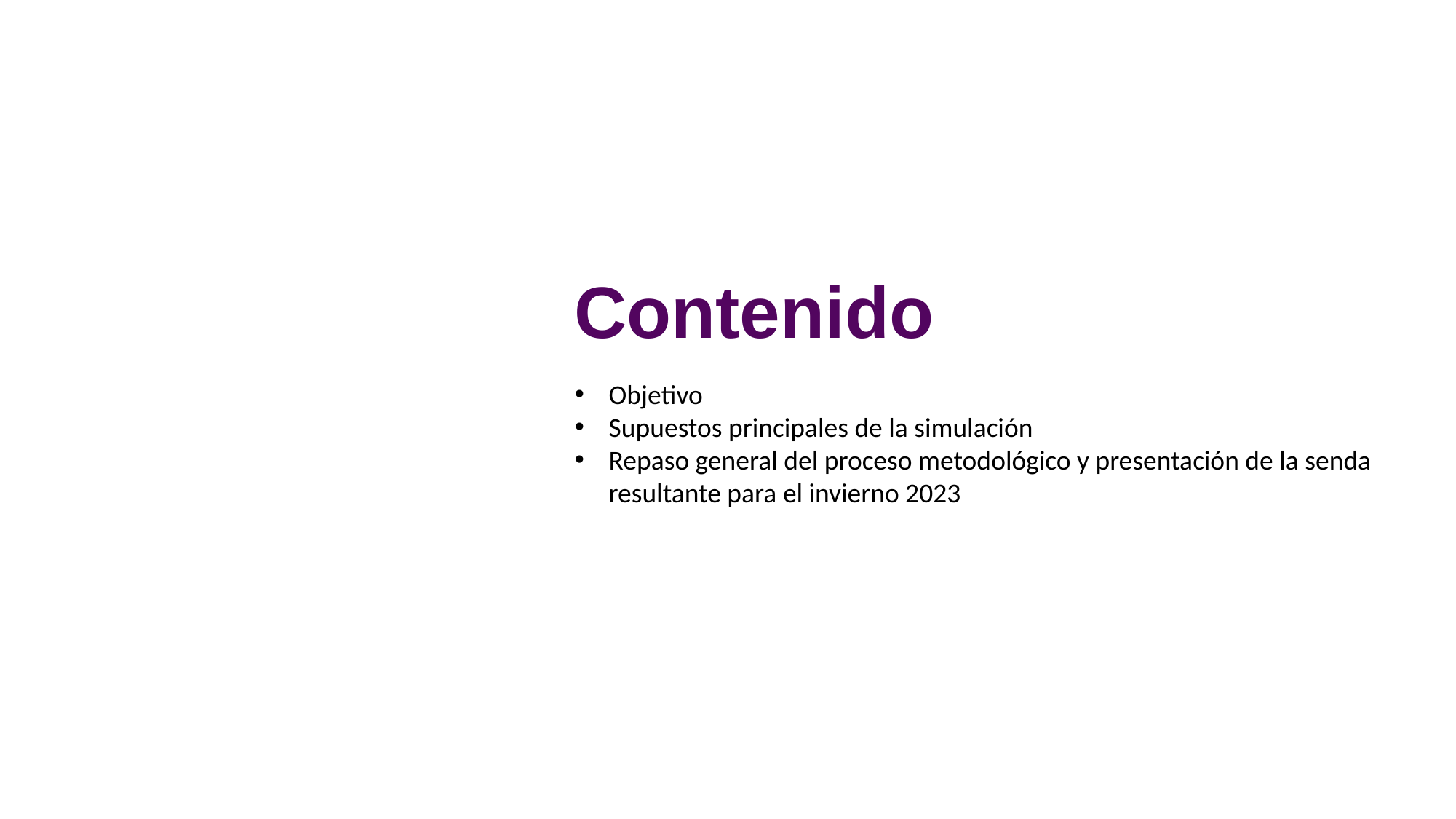

Contenido
Objetivo
Supuestos principales de la simulación
Repaso general del proceso metodológico y presentación de la senda resultante para el invierno 2023